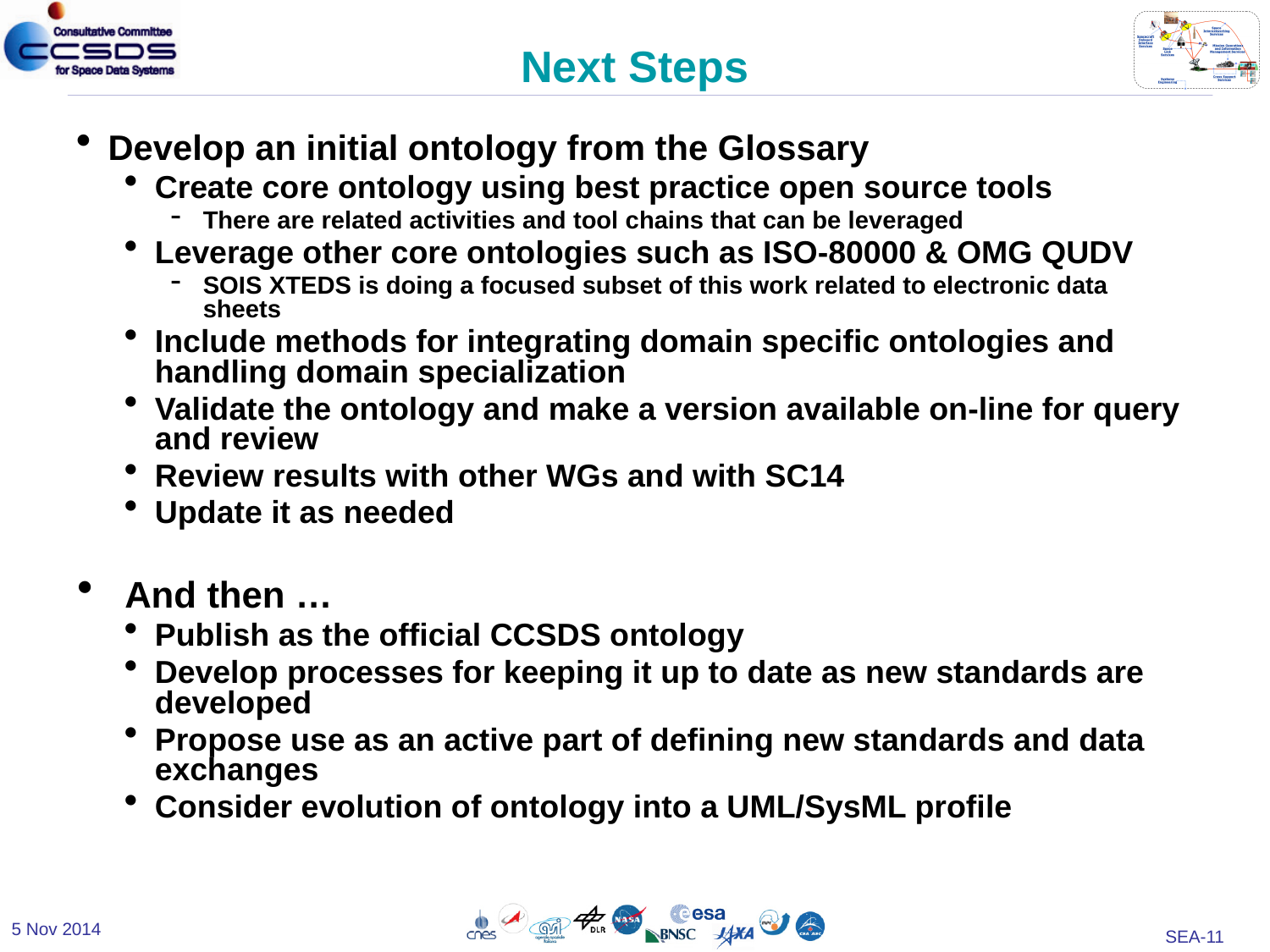

# Next Steps
Develop an initial ontology from the Glossary
Create core ontology using best practice open source tools
There are related activities and tool chains that can be leveraged
Leverage other core ontologies such as ISO-80000 & OMG QUDV
SOIS XTEDS is doing a focused subset of this work related to electronic data sheets
Include methods for integrating domain specific ontologies and handling domain specialization
Validate the ontology and make a version available on-line for query and review
Review results with other WGs and with SC14
Update it as needed

And then …
Publish as the official CCSDS ontology
Develop processes for keeping it up to date as new standards are developed
Propose use as an active part of defining new standards and data exchanges
Consider evolution of ontology into a UML/SysML profile
5 Nov 2014